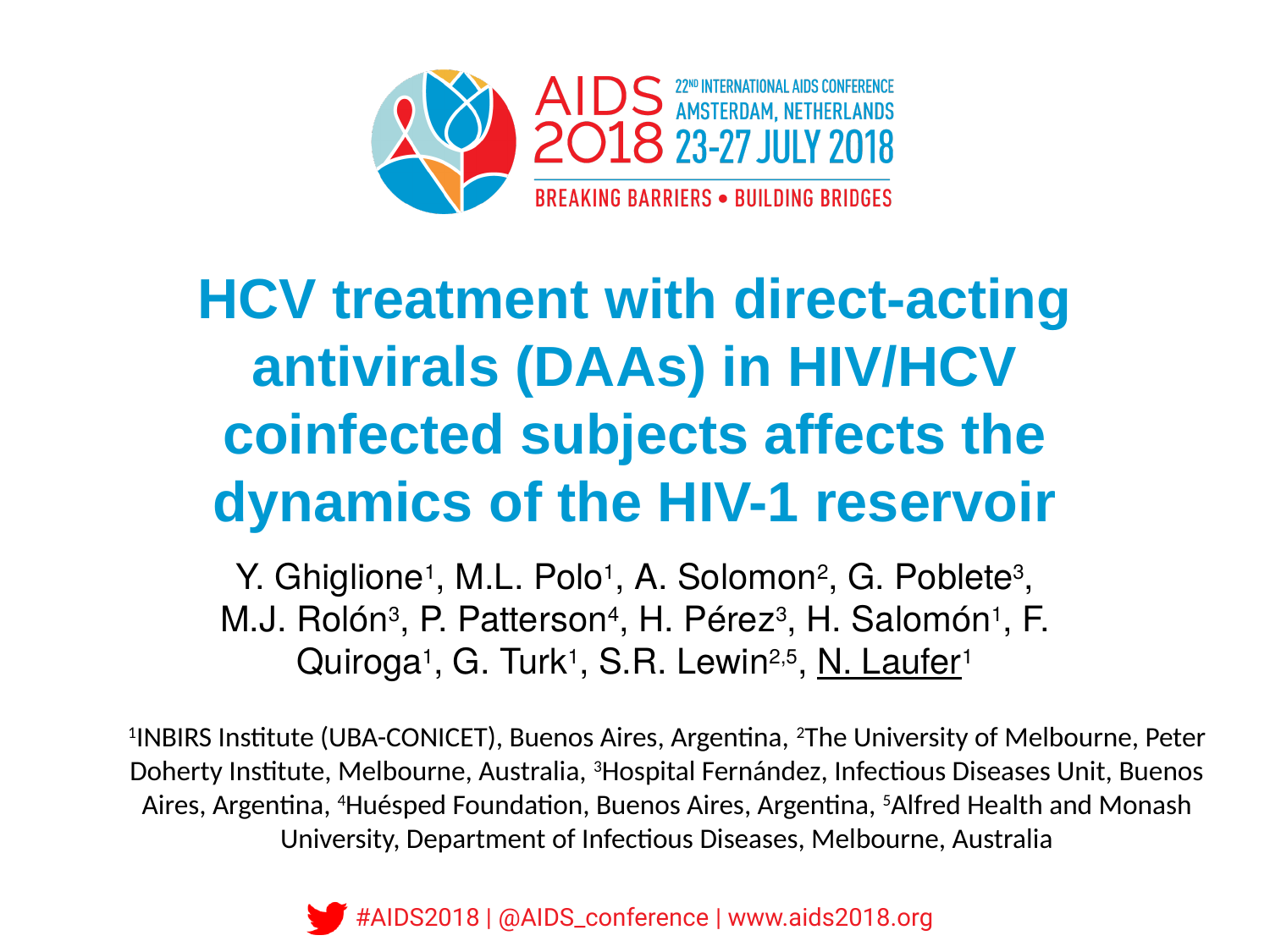

# HCV treatment with direct-acting antivirals (DAAs) in HIV/HCV coinfected subjects affects the dynamics of the HIV-1 reservoir
Y. Ghiglione1, M.L. Polo1, A. Solomon2, G. Poblete3, M.J. Rolón3, P. Patterson4, H. Pérez3, H. Salomón1, F. Quiroga1, G. Turk1, S.R. Lewin2,5, N. Laufer1
1INBIRS Institute (UBA-CONICET), Buenos Aires, Argentina, 2The University of Melbourne, Peter Doherty Institute, Melbourne, Australia, 3Hospital Fernández, Infectious Diseases Unit, Buenos Aires, Argentina, 4Huésped Foundation, Buenos Aires, Argentina, 5Alfred Health and Monash University, Department of Infectious Diseases, Melbourne, Australia